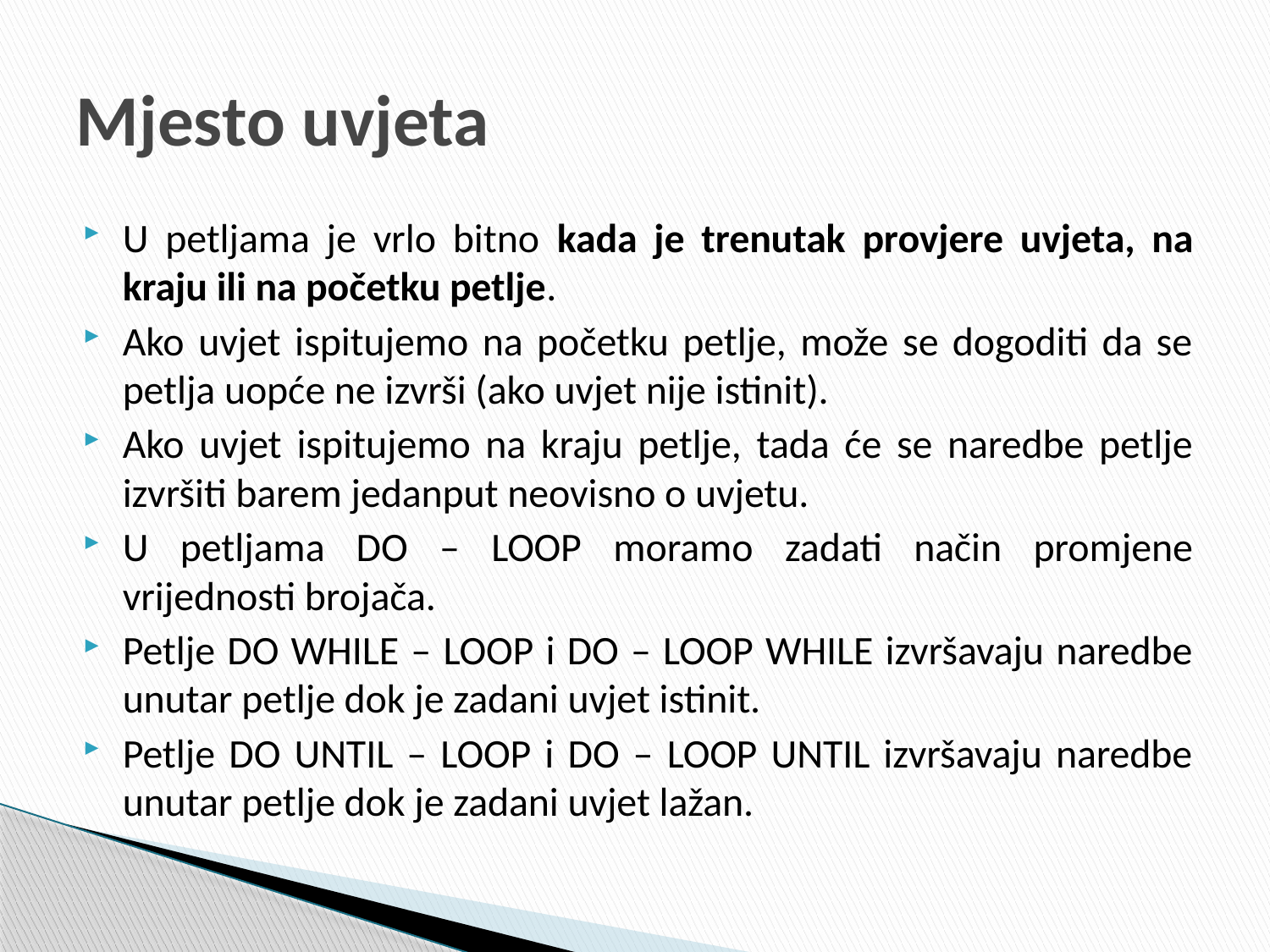

# Mjesto uvjeta
U petljama je vrlo bitno kada je trenutak provjere uvjeta, na kraju ili na početku petlje.
Ako uvjet ispitujemo na početku petlje, može se dogoditi da se petlja uopće ne izvrši (ako uvjet nije istinit).
Ako uvjet ispitujemo na kraju petlje, tada će se naredbe petlje izvršiti barem jedanput neovisno o uvjetu.
U petljama DO – LOOP moramo zadati način promjene vrijednosti brojača.
Petlje DO WHILE – LOOP i DO – LOOP WHILE izvršavaju naredbe unutar petlje dok je zadani uvjet istinit.
Petlje DO UNTIL – LOOP i DO – LOOP UNTIL izvršavaju naredbe unutar petlje dok je zadani uvjet lažan.